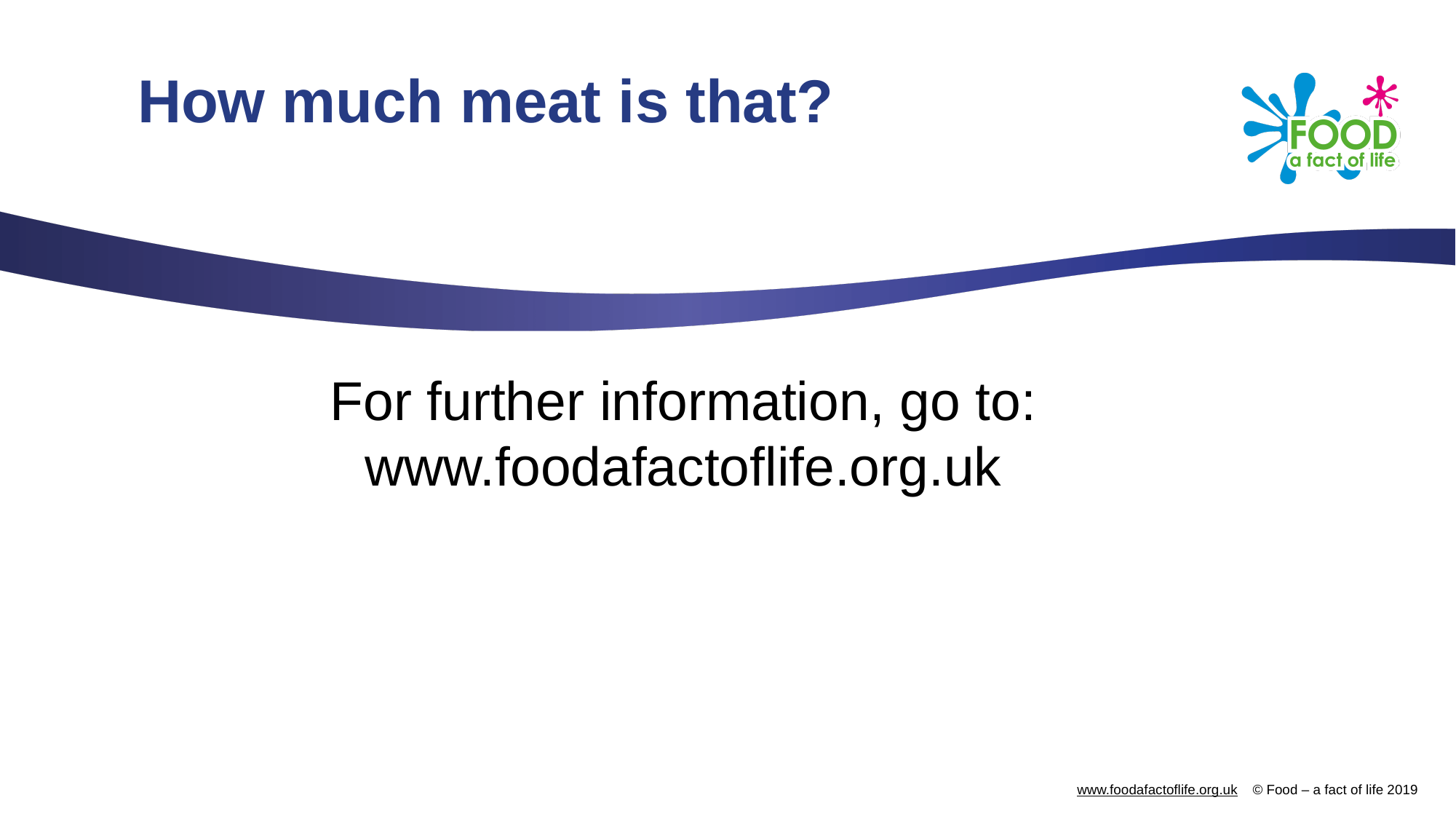

# How much meat is that?
For further information, go to:
www.foodafactoflife.org.uk